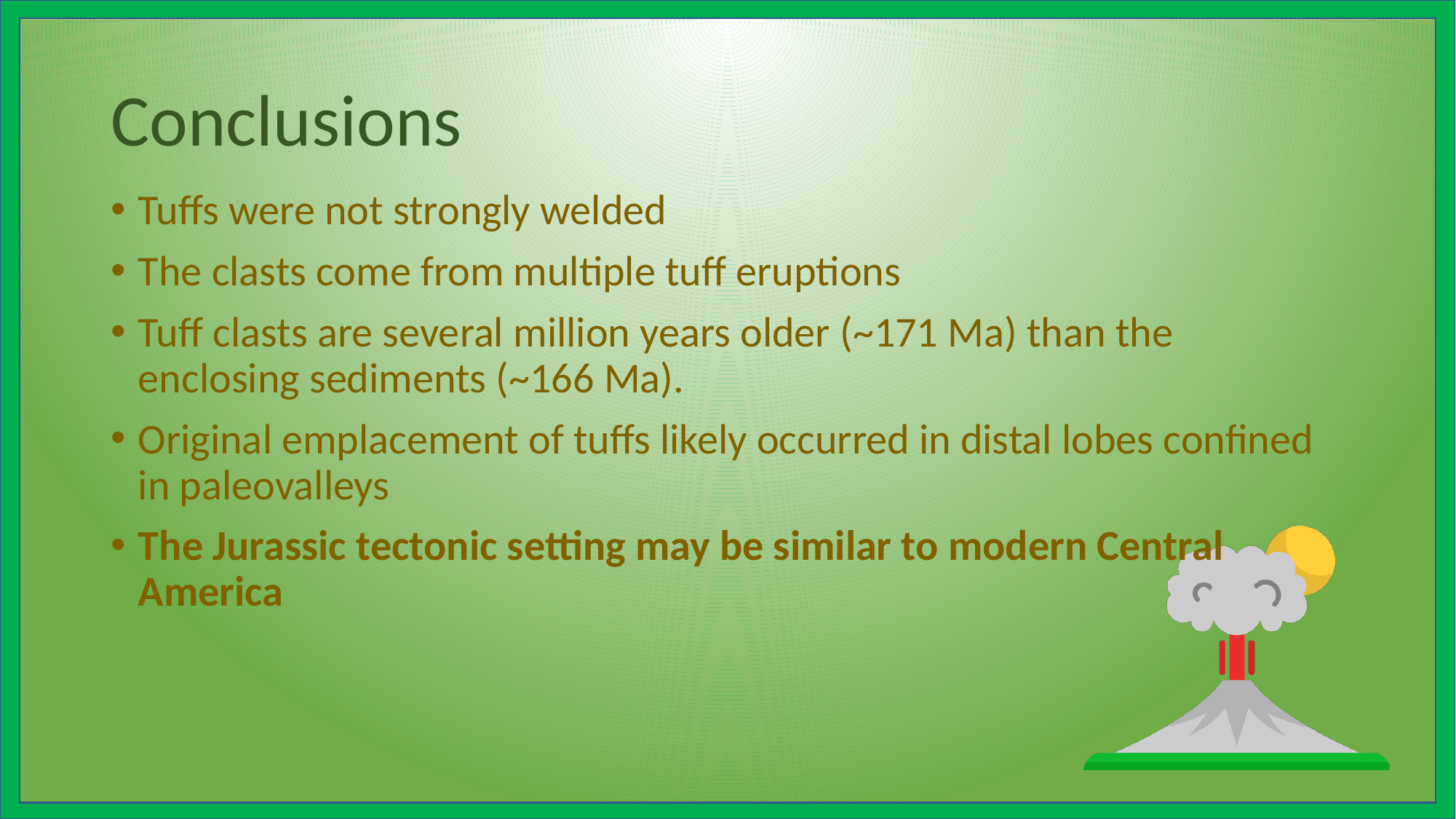

# Conclusions
Tuffs were not strongly welded
The clasts come from multiple tuff eruptions
Tuff clasts are several million years older (~171 Ma) than the enclosing sediments (~166 Ma).
Original emplacement of tuffs likely occurred in distal lobes confined in paleovalleys
The Jurassic tectonic setting may be similar to modern Central America